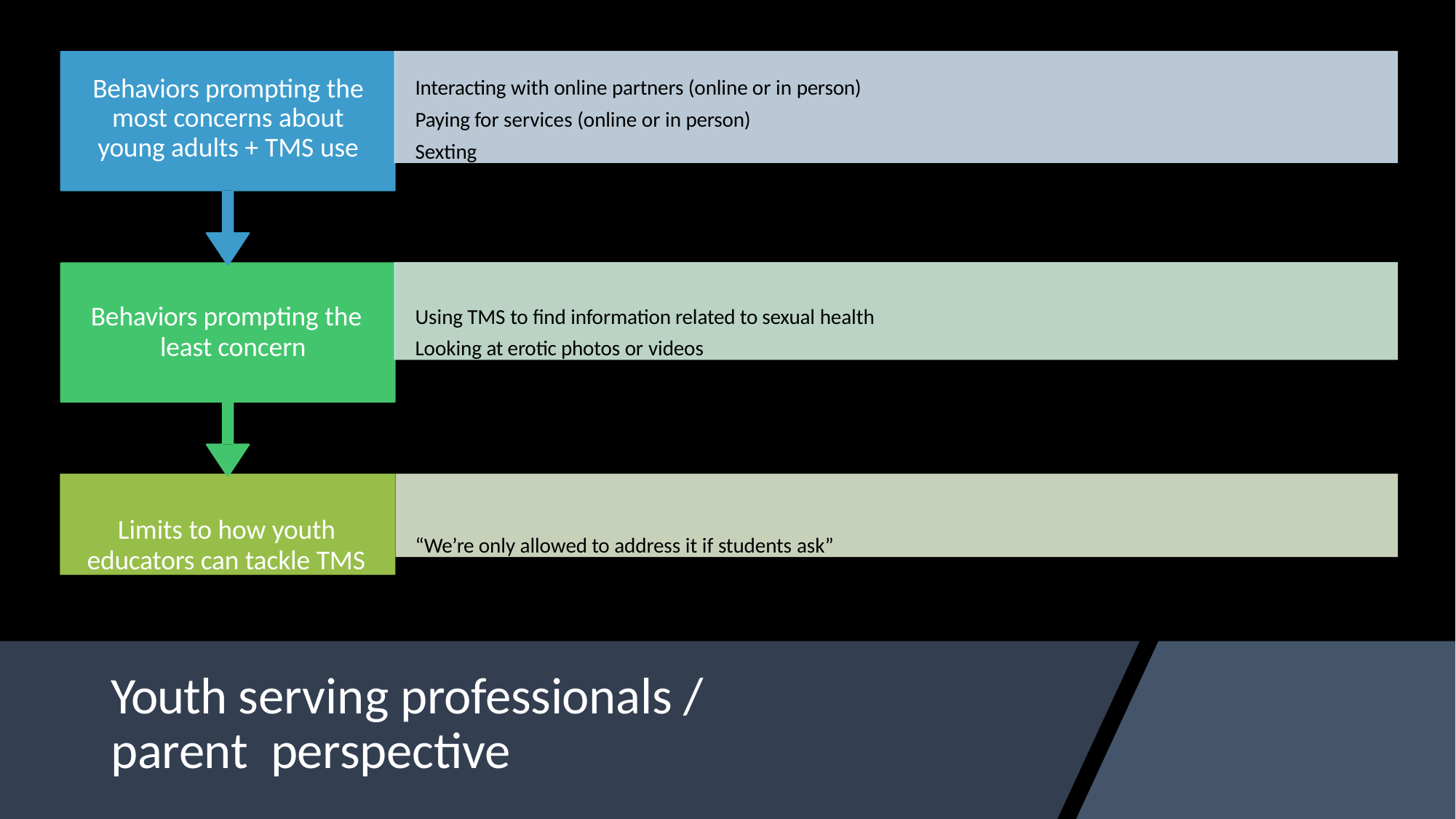

Interacting with online partners (online or in person)  Paying for services (online or in person)
Sexting

# Behaviors prompting the  most concerns about  young adults + TMS use

Using TMS to find information related to sexual health  Looking at erotic photos or videos

Behaviors prompting the  least concern

Limits to how youth  educators can tackle TMS

“We’re only allowed to address it if students ask”

Youth serving professionals / parent  perspective